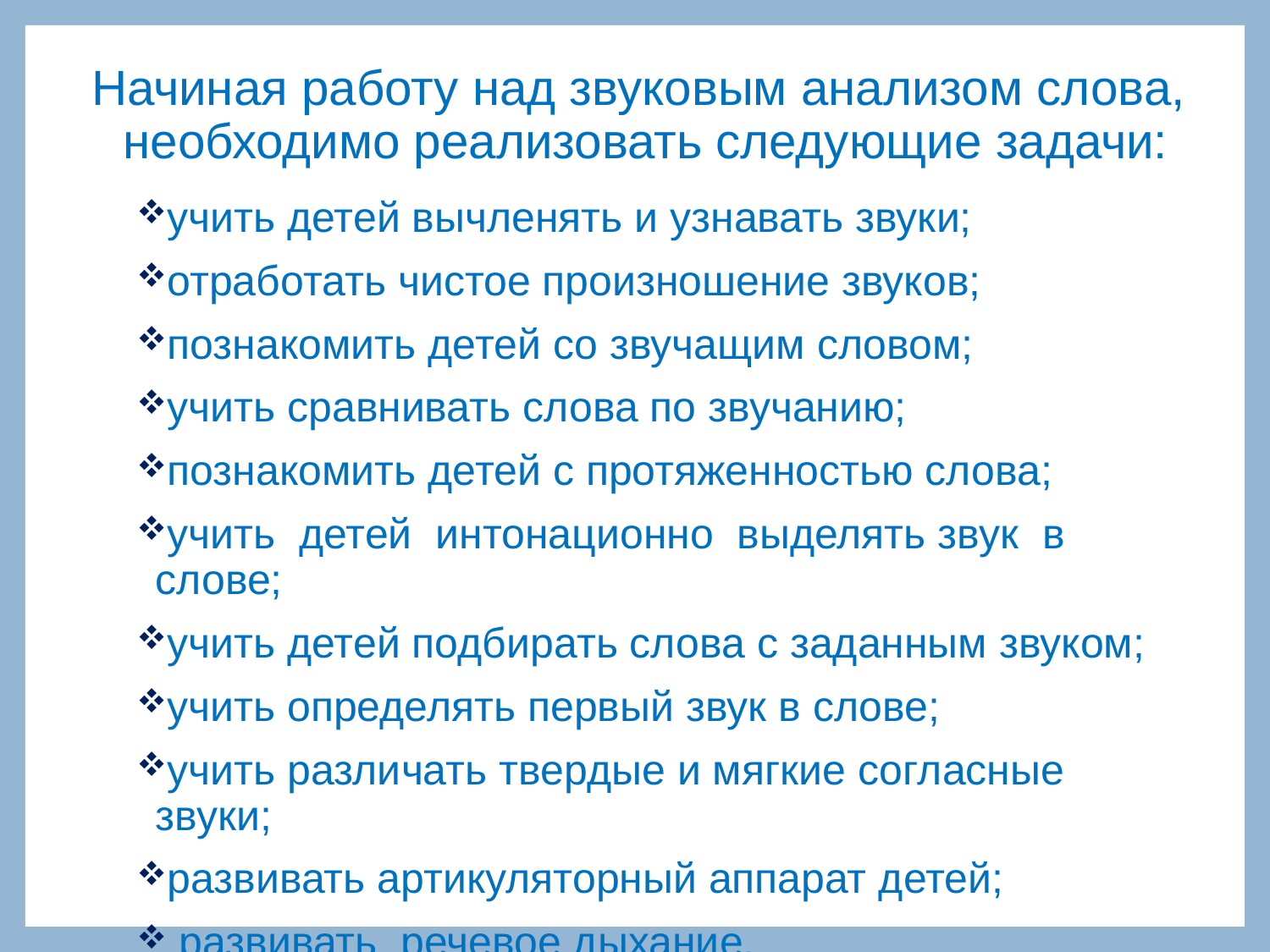

# Начиная работу над звуковым анализом слова,  необходимо реализовать следующие задачи:
учить детей вычленять и узнавать звуки;
отработать чистое произношение звуков;
познакомить детей со звучащим словом;
учить сравнивать слова по звучанию;
познакомить детей с протяженностью слова;
учить  детей  интонационно  выделять звук  в слове;
учить детей подбирать слова с заданным звуком;
учить определять первый звук в слове;
учить различать твердые и мягкие согласные звуки;
развивать артикуляторный аппарат детей;
 развивать  речевое дыхание.